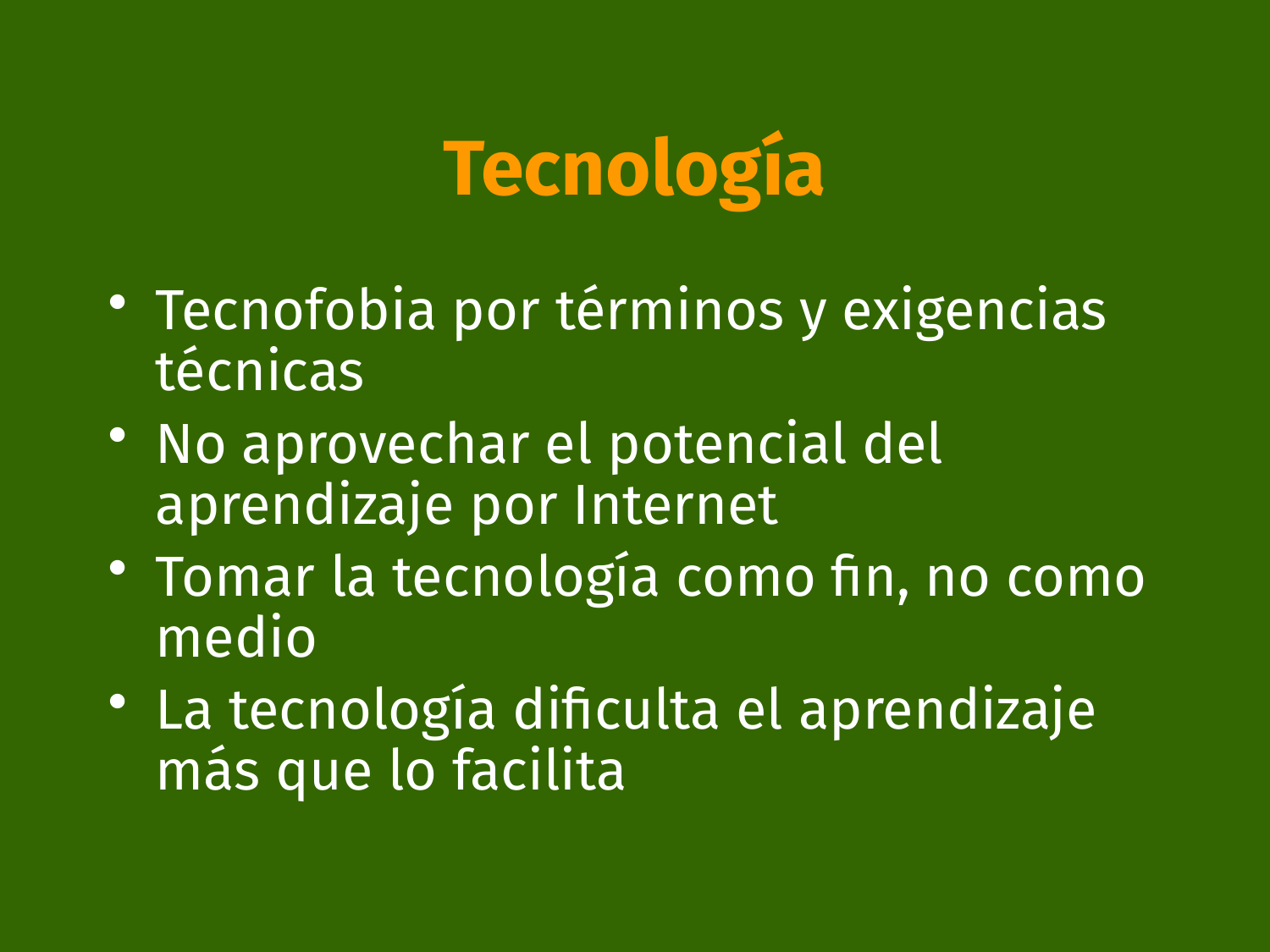

# Tecnología
Tecnofobia por términos y exigencias técnicas
No aprovechar el potencial del aprendizaje por Internet
Tomar la tecnología como fin, no como medio
La tecnología dificulta el aprendizaje más que lo facilita